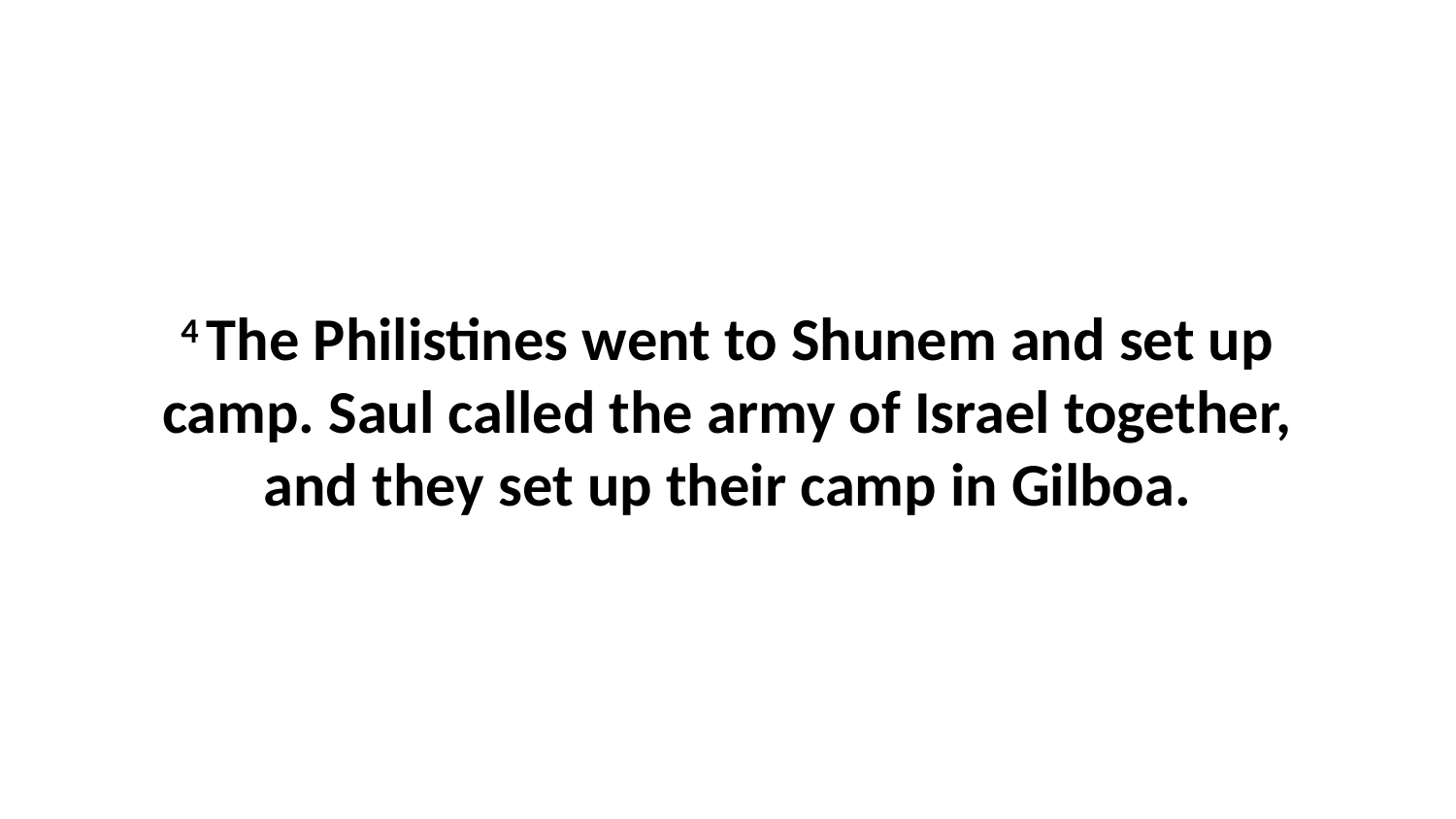

4 The Philistines went to Shunem and set up camp. Saul called the army of Israel together, and they set up their camp in Gilboa.